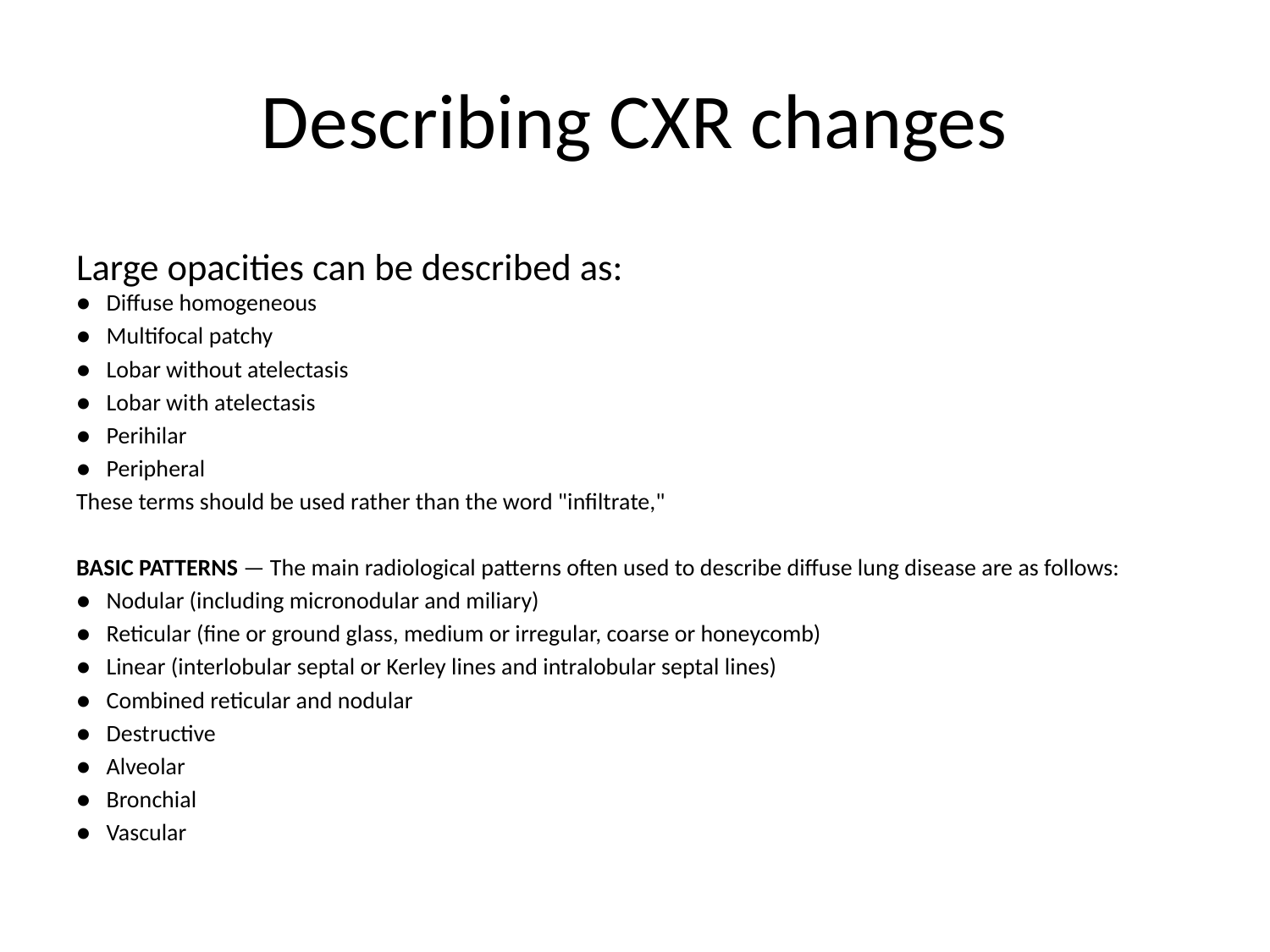

# Describing CXR changes
Large opacities can be described as:
●   Diffuse homogeneous
●   Multifocal patchy
●   Lobar without atelectasis
●   Lobar with atelectasis
●   Perihilar
●   Peripheral
These terms should be used rather than the word "infiltrate,"

BASIC PATTERNS — The main radiological patterns often used to describe diffuse lung disease are as follows:
●   Nodular (including micronodular and miliary)
●   Reticular (fine or ground glass, medium or irregular, coarse or honeycomb)
●   Linear (interlobular septal or Kerley lines and intralobular septal lines)
●   Combined reticular and nodular
●   Destructive
●   Alveolar
●   Bronchial
●   Vascular